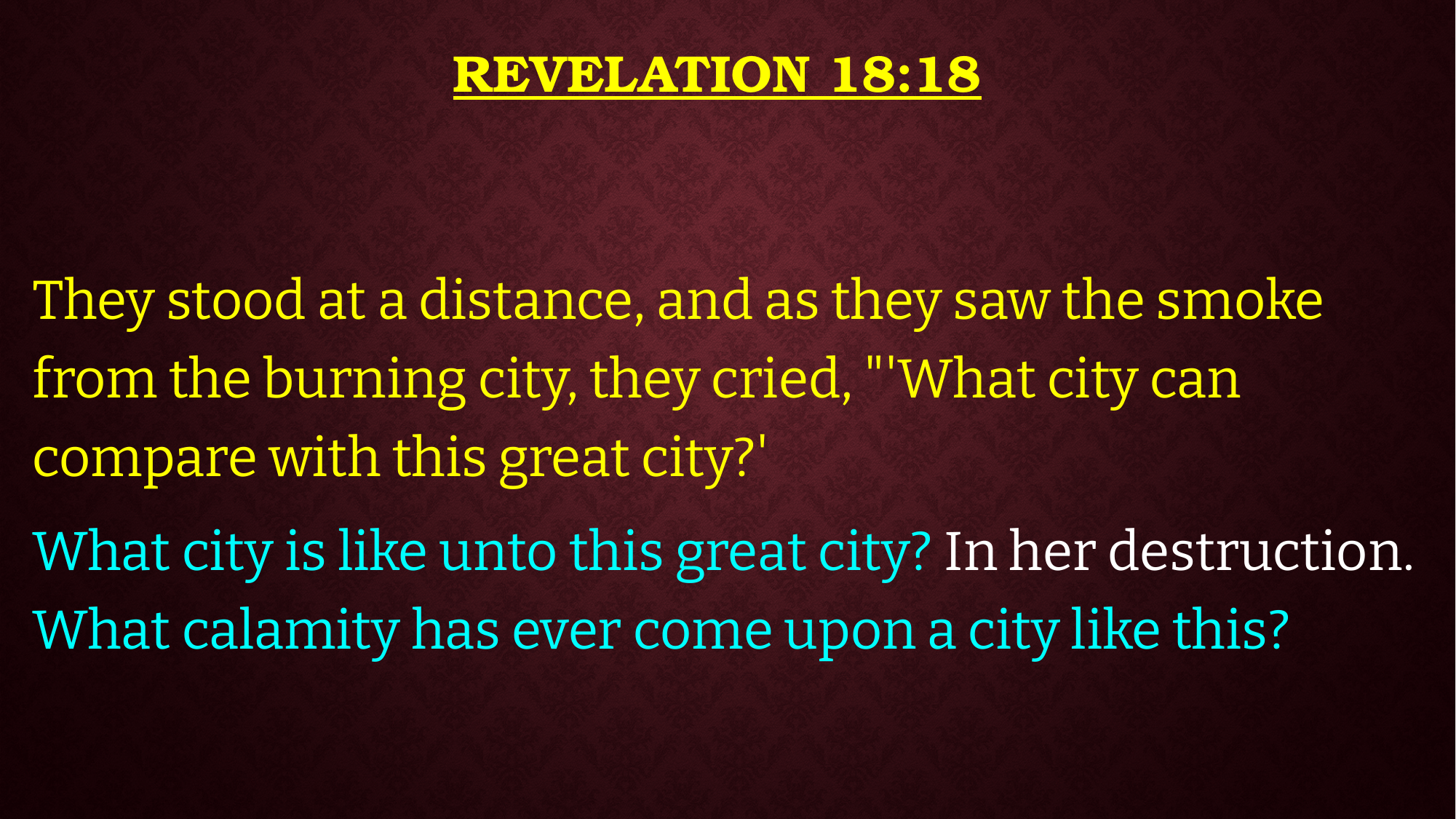

# Revelation 18:18
They stood at a distance, and as they saw the smoke from the burning city, they cried, "'What city can compare with this great city?'
What city is like unto this great city? In her destruction. What calamity has ever come upon a city like this?